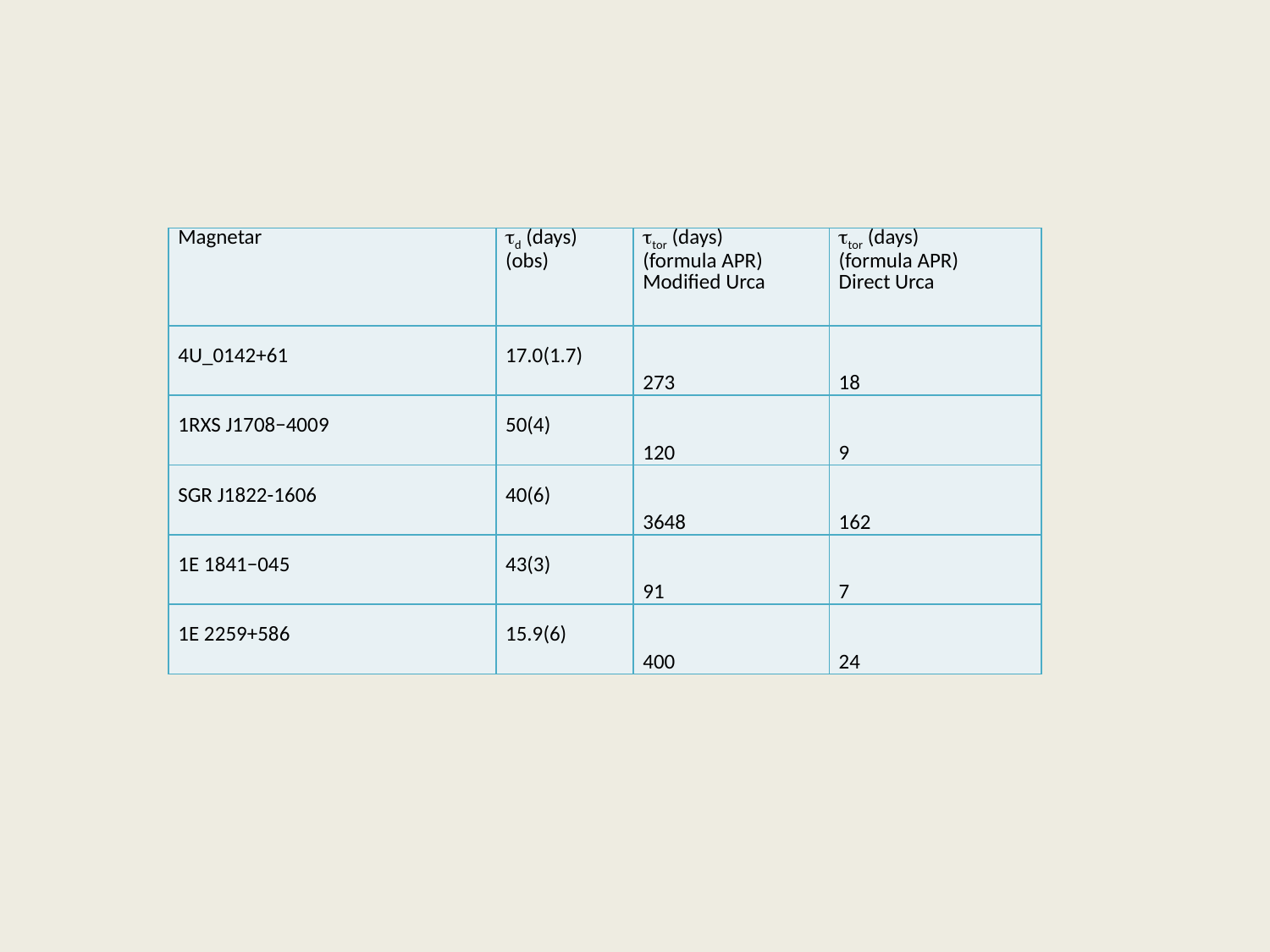

| Magnetar | τd (days) (obs) | τtor (days) (formula APR) Modified Urca | τtor (days) (formula APR) Direct Urca |
| --- | --- | --- | --- |
| 4U\_0142+61 | 17.0(1.7) | 273 | 18 |
| 1RXS J1708−4009 | 50(4) | 120 | 9 |
| SGR J1822-1606 | 40(6) | 3648 | 162 |
| 1E 1841−045 | 43(3) | 91 | 7 |
| 1E 2259+586 | 15.9(6) | 400 | 24 |